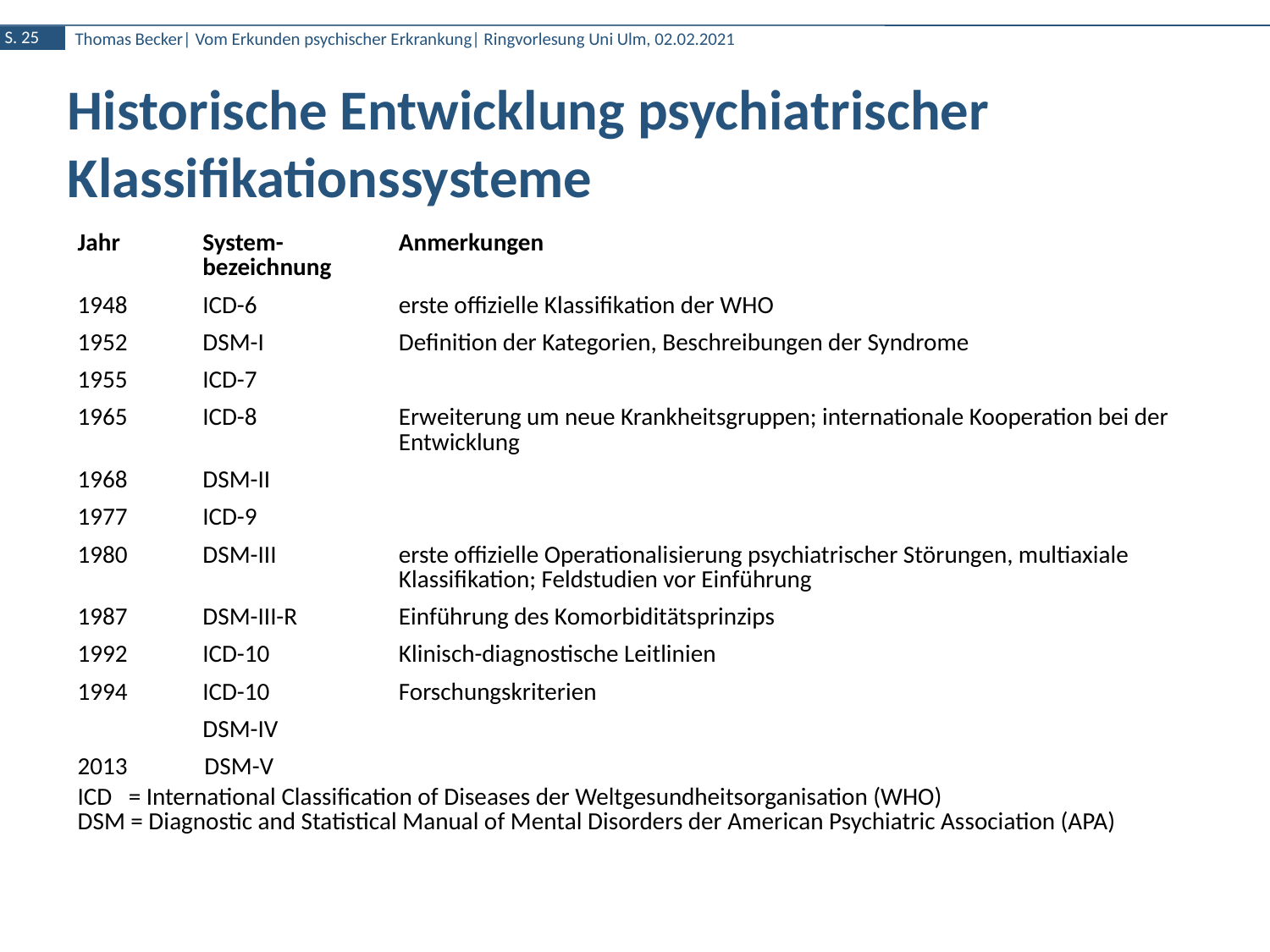

Historische Entwicklung psychiatrischer Klassifikationssysteme
| Jahr | System-bezeichnung | Anmerkungen |
| --- | --- | --- |
| 1948 | ICD-6 | erste offizielle Klassifikation der WHO |
| 1952 | DSM-I | Definition der Kategorien, Beschreibungen der Syndrome |
| 1955 | ICD-7 |  |
| 1965 | ICD-8 | Erweiterung um neue Krankheitsgruppen; internationale Kooperation bei der Entwicklung |
| 1968 | DSM-II |  |
| 1977 | ICD-9 |  |
| 1980 | DSM-III | erste offizielle Operationalisierung psychiatrischer Störungen, multiaxiale Klassifikation; Feldstudien vor Einführung |
| 1987 | DSM-III-R | Einführung des Komorbiditätsprinzips |
| 1992 | ICD-10 | Klinisch-diagnostische Leitlinien |
| 1994 | ICD-10 | Forschungskriterien |
|  | DSM-IV |  |
| 2013 DSM-V ICD = International Classification of Diseases der Weltgesundheitsorganisation (WHO) DSM = Diagnostic and Statistical Manual of Mental Disorders der American Psychiatric Association (APA) |  |  |